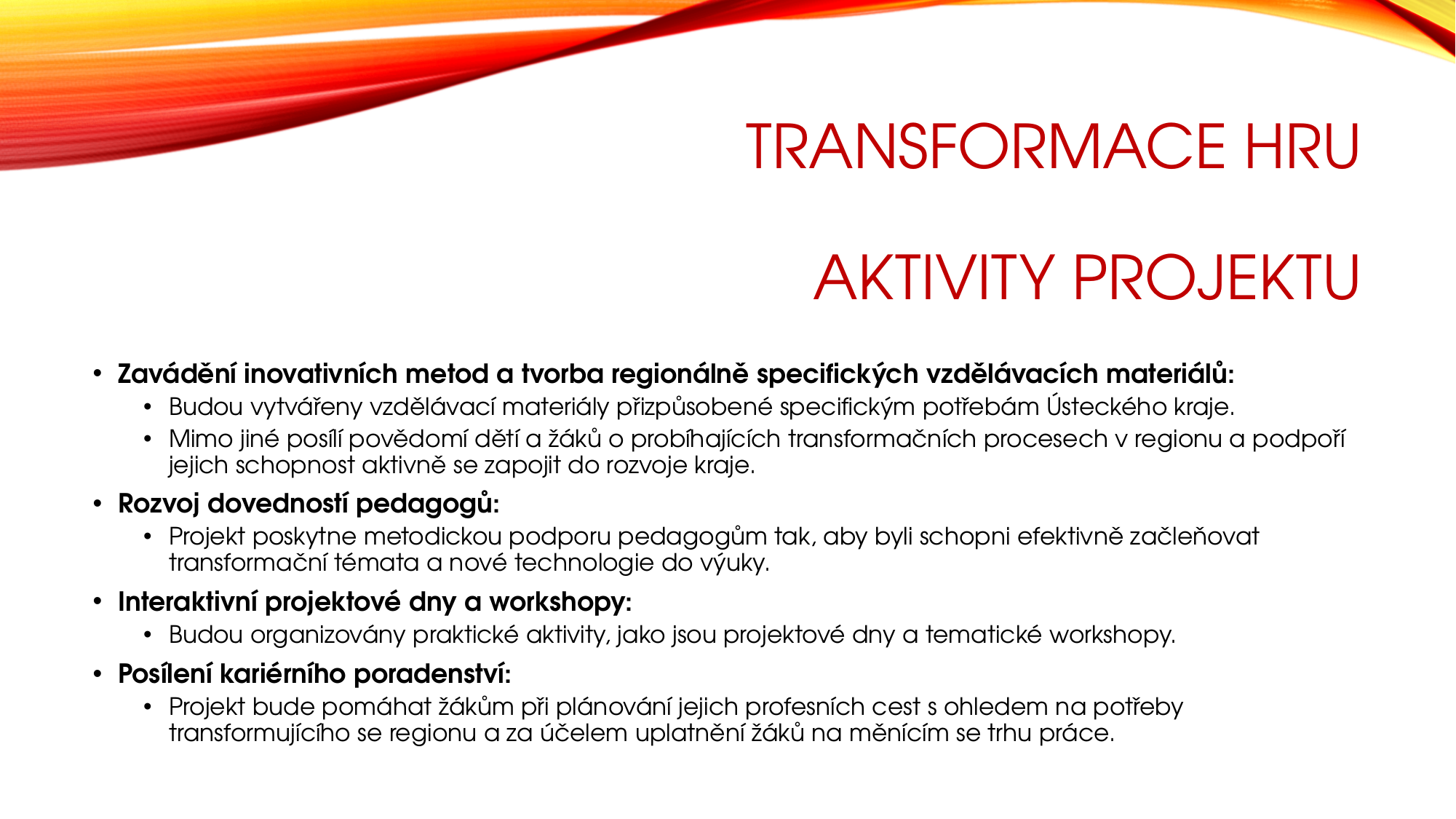

# Transformace hru Aktivity projektu
Zavádění inovativních metod a tvorba regionálně specifických vzdělávacích materiálů:
Budou vytvářeny vzdělávací materiály přizpůsobené specifickým potřebám Ústeckého kraje.
Mimo jiné posílí povědomí dětí a žáků o probíhajících transformačních procesech v regionu a podpoří jejich schopnost aktivně se zapojit do rozvoje kraje.
Rozvoj dovedností pedagogů:
Projekt poskytne metodickou podporu pedagogům tak, aby byli schopni efektivně začleňovat transformační témata a nové technologie do výuky.
Interaktivní projektové dny a workshopy:
Budou organizovány praktické aktivity, jako jsou projektové dny a tematické workshopy.
Posílení kariérního poradenství:
Projekt bude pomáhat žákům při plánování jejich profesních cest s ohledem na potřeby transformujícího se regionu a za účelem uplatnění žáků na měnícím se trhu práce.